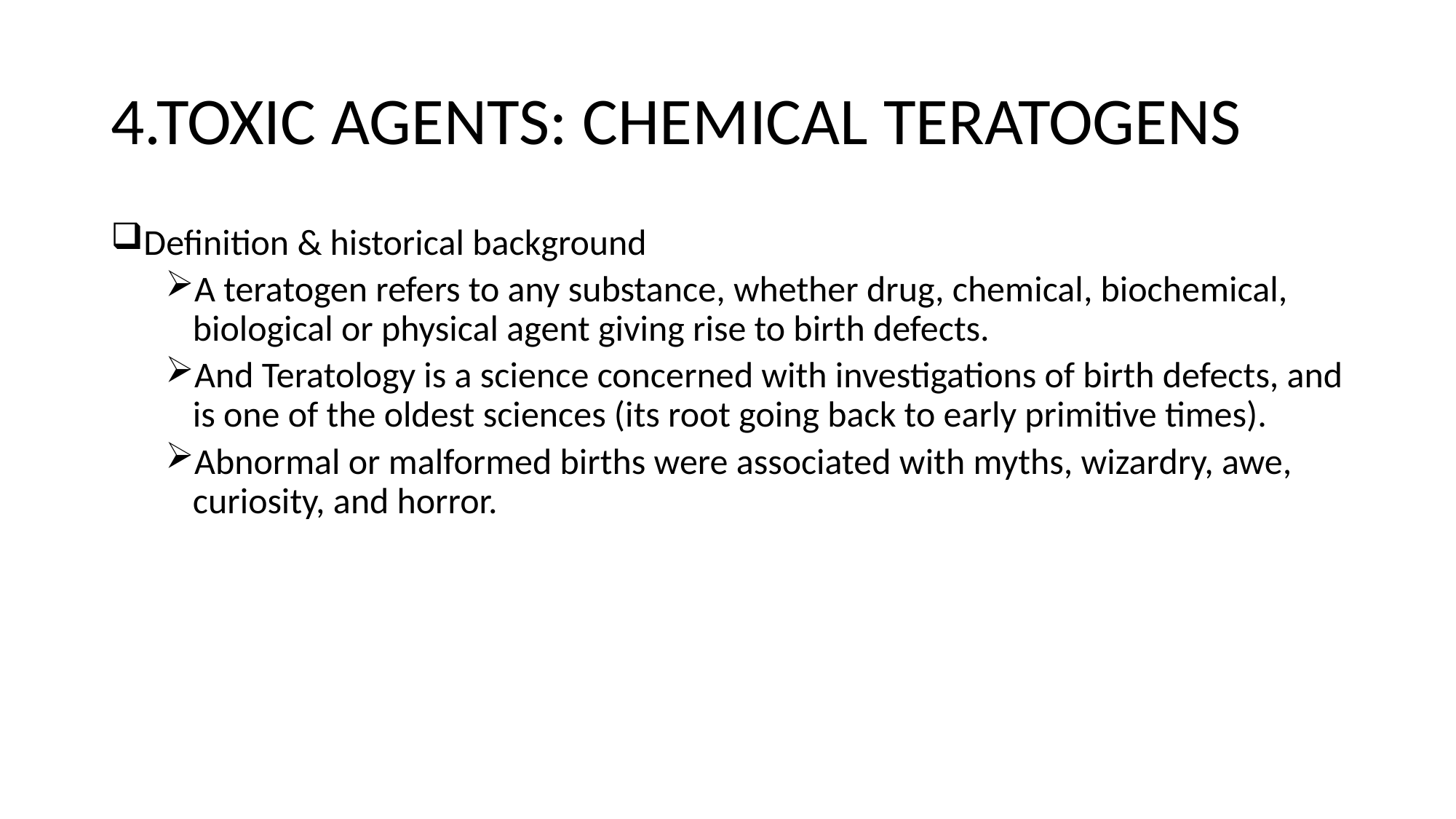

# 4.TOXIC AGENTS: CHEMICAL TERATOGENS
Definition & historical background
A teratogen refers to any substance, whether drug, chemical, biochemical, biological or physical agent giving rise to birth defects.
And Teratology is a science concerned with investigations of birth defects, and is one of the oldest sciences (its root going back to early primitive times).
Abnormal or malformed births were associated with myths, wizardry, awe, curiosity, and horror.